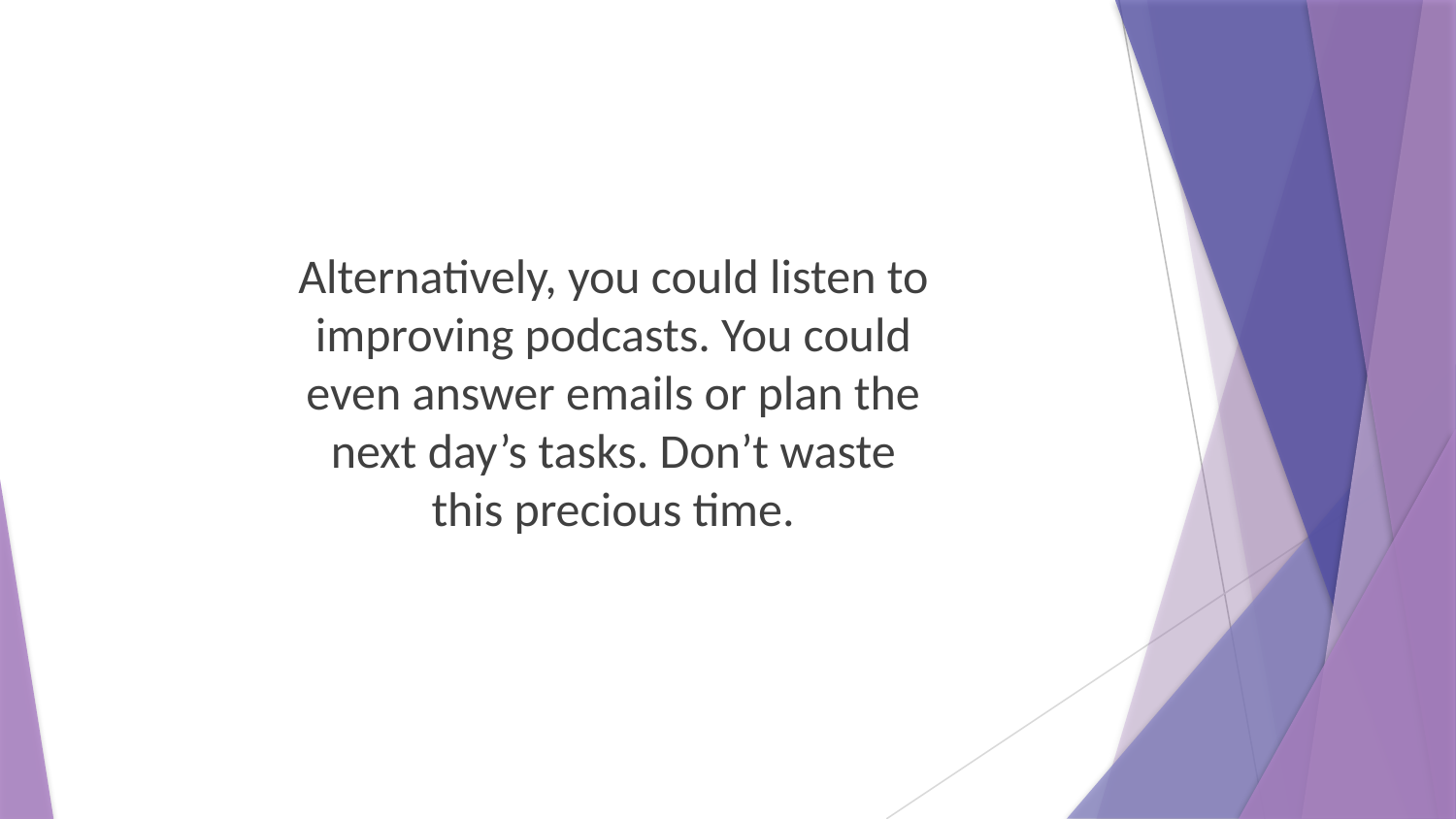

Alternatively, you could listen to improving podcasts. You could even answer emails or plan the next day’s tasks. Don’t waste this precious time.